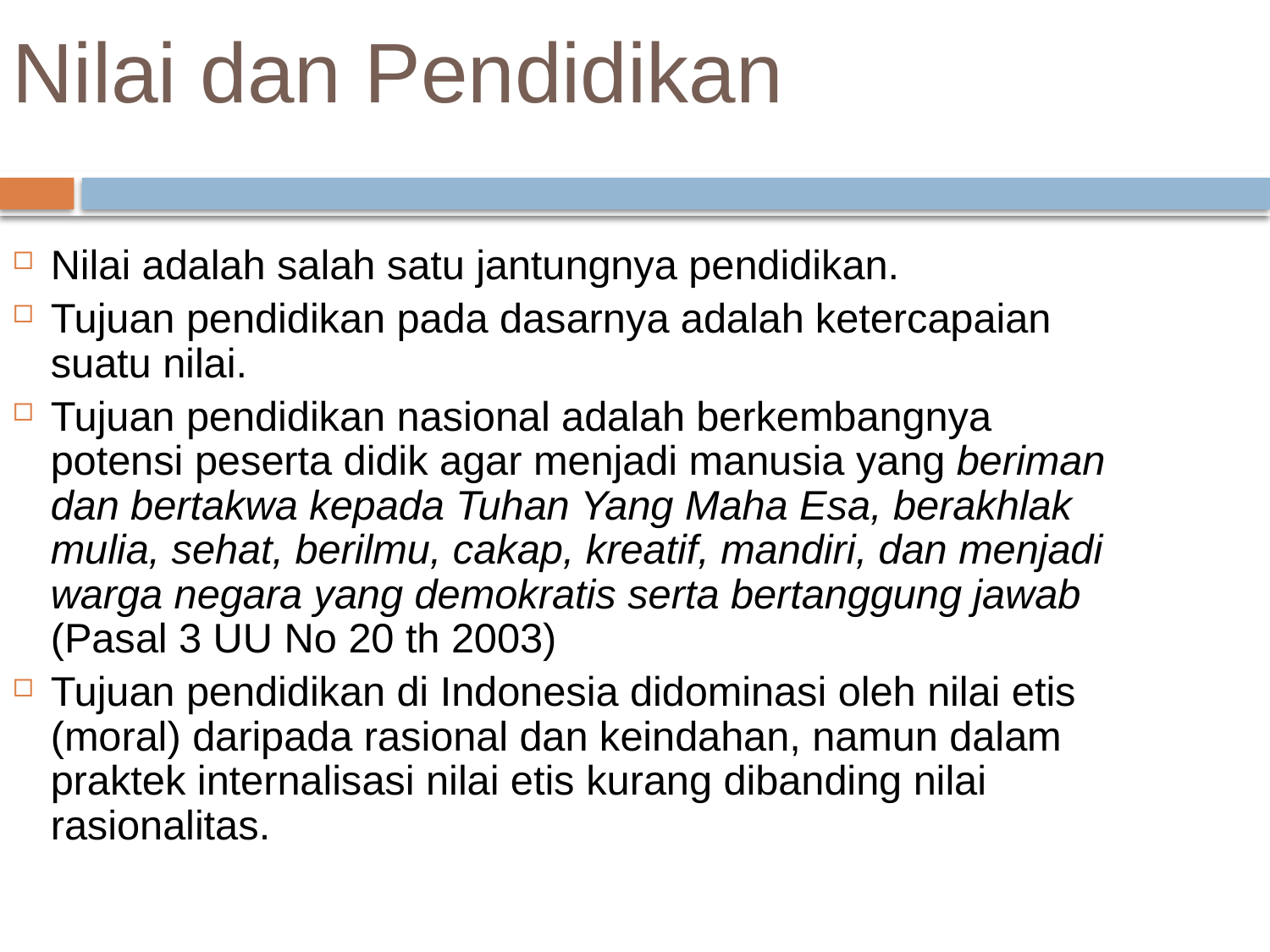

# Nilai dan Pendidikan
Nilai adalah salah satu jantungnya pendidikan.
Tujuan pendidikan pada dasarnya adalah ketercapaian suatu nilai.
Tujuan pendidikan nasional adalah berkembangnya potensi peserta didik agar menjadi manusia yang beriman dan bertakwa kepada Tuhan Yang Maha Esa, berakhlak mulia, sehat, berilmu, cakap, kreatif, mandiri, dan menjadi warga negara yang demokratis serta bertanggung jawab (Pasal 3 UU No 20 th 2003)
Tujuan pendidikan di Indonesia didominasi oleh nilai etis (moral) daripada rasional dan keindahan, namun dalam praktek internalisasi nilai etis kurang dibanding nilai rasionalitas.